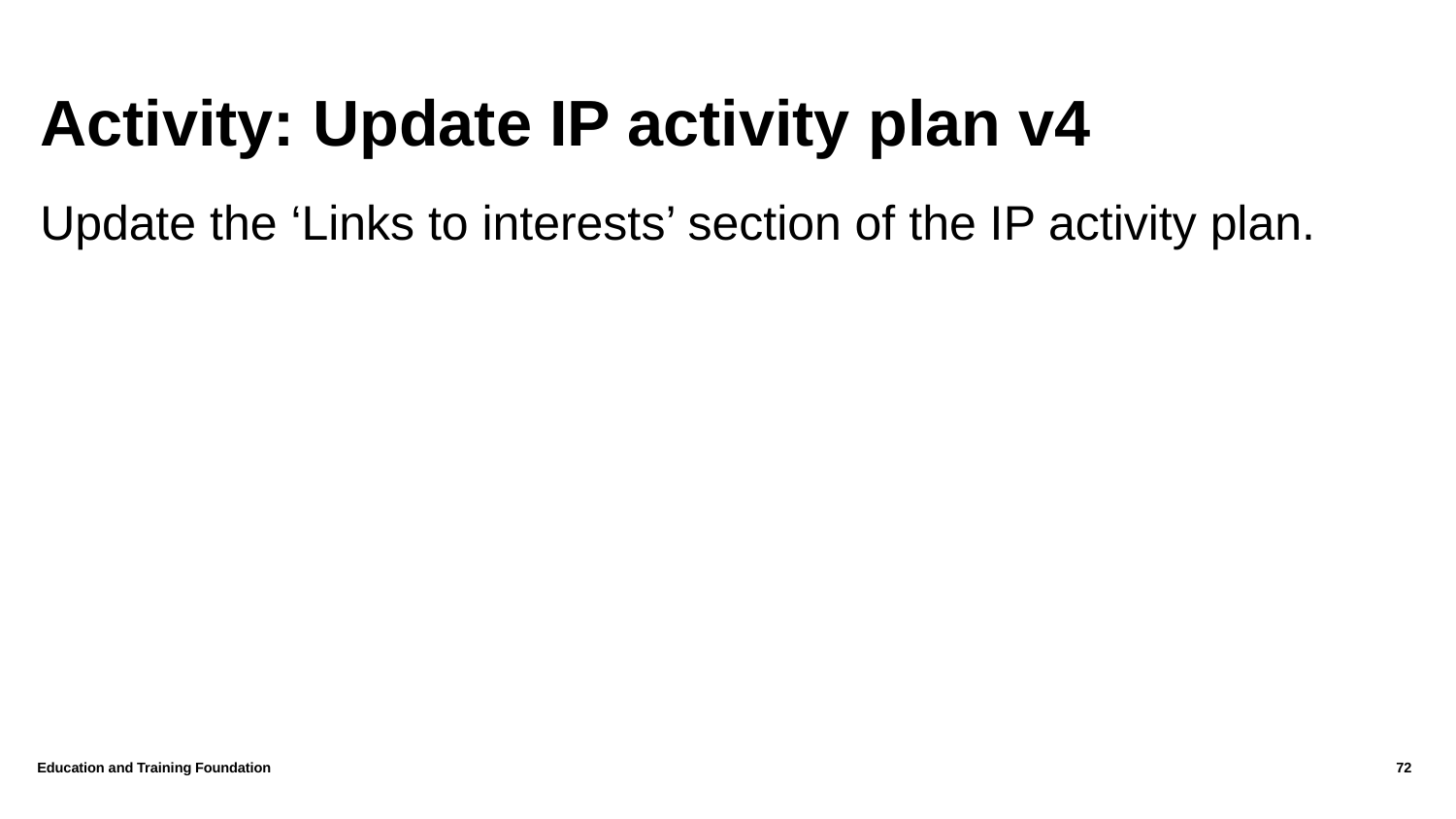

# Activity: Update IP activity plan v4
Update the ‘Links to interests’ section of the IP activity plan.
Education and Training Foundation
72